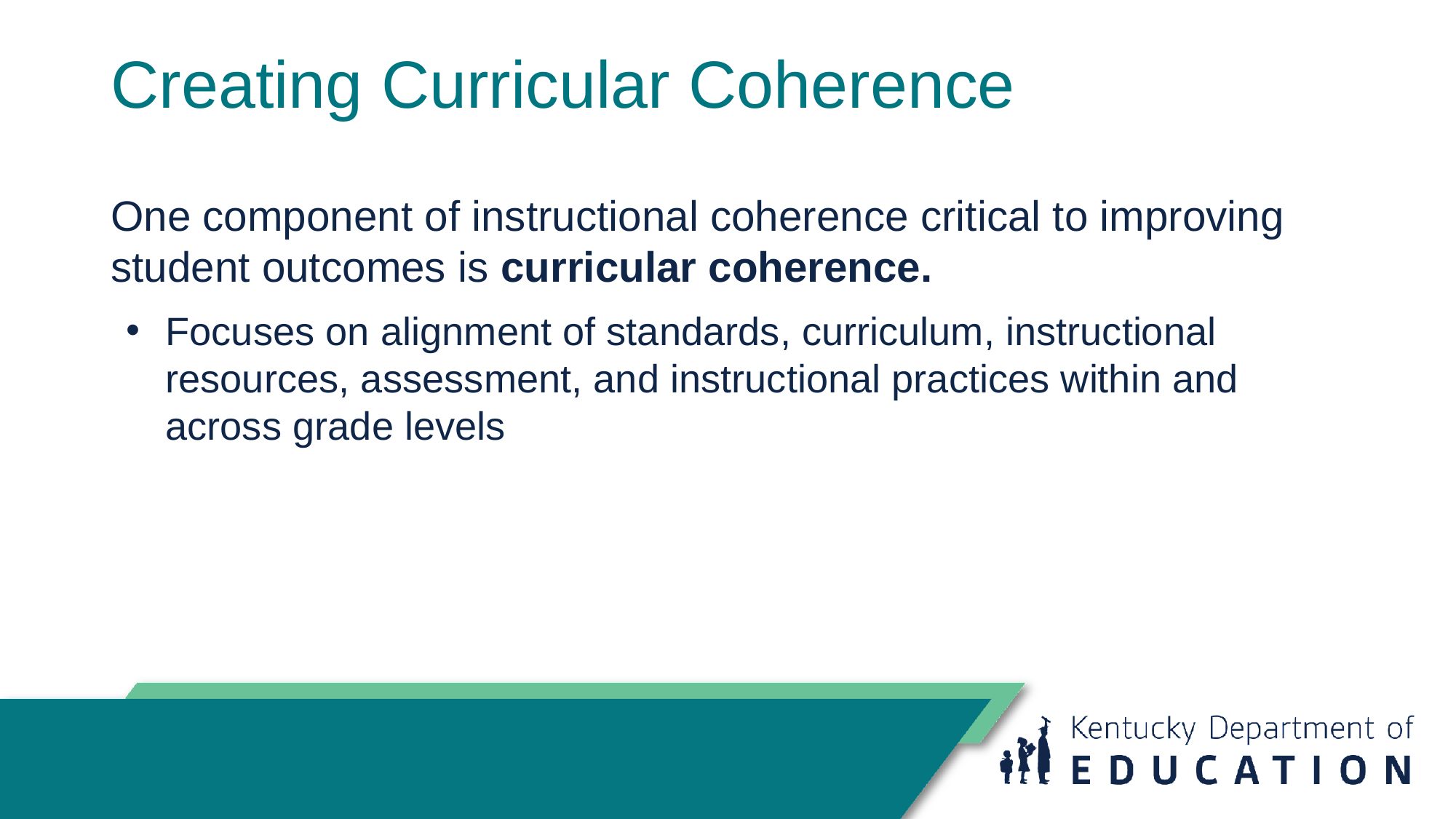

# Creating Curricular Coherence
One component of instructional coherence critical to improving student outcomes is curricular coherence.
Focuses on alignment of standards, curriculum, instructional resources, assessment, and instructional practices within and across grade levels